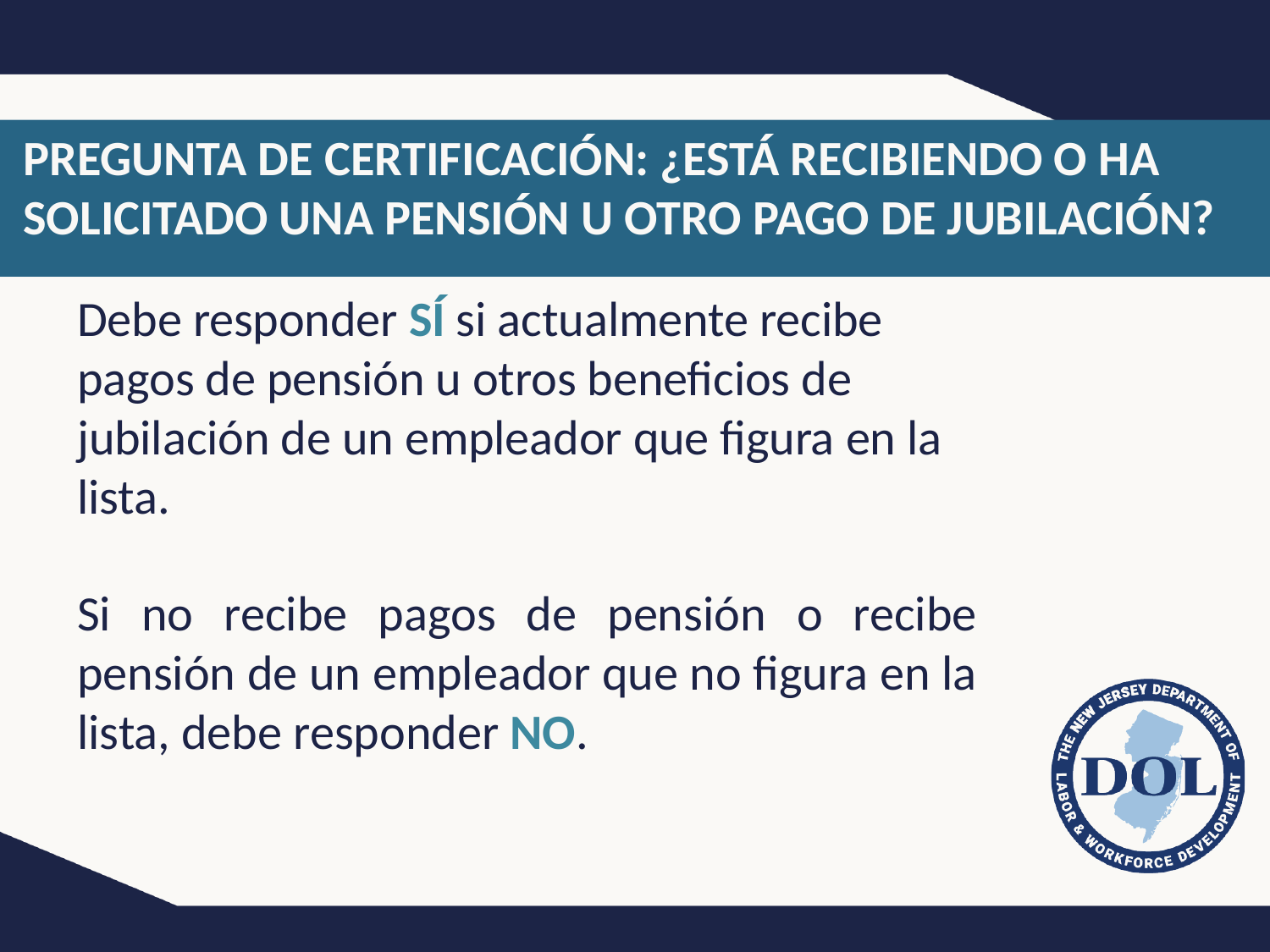

PREGUNTA DE CERTIFICACIÓN: ¿ESTÁ RECIBIENDO O HA SOLICITADO UNA PENSIÓN U OTRO PAGO DE JUBILACIÓN?
Debe responder SÍ si actualmente recibe pagos de pensión u otros beneficios de jubilación de un empleador que figura en la lista.

Si no recibe pagos de pensión o recibe pensión de un empleador que no figura en la lista, debe responder NO.